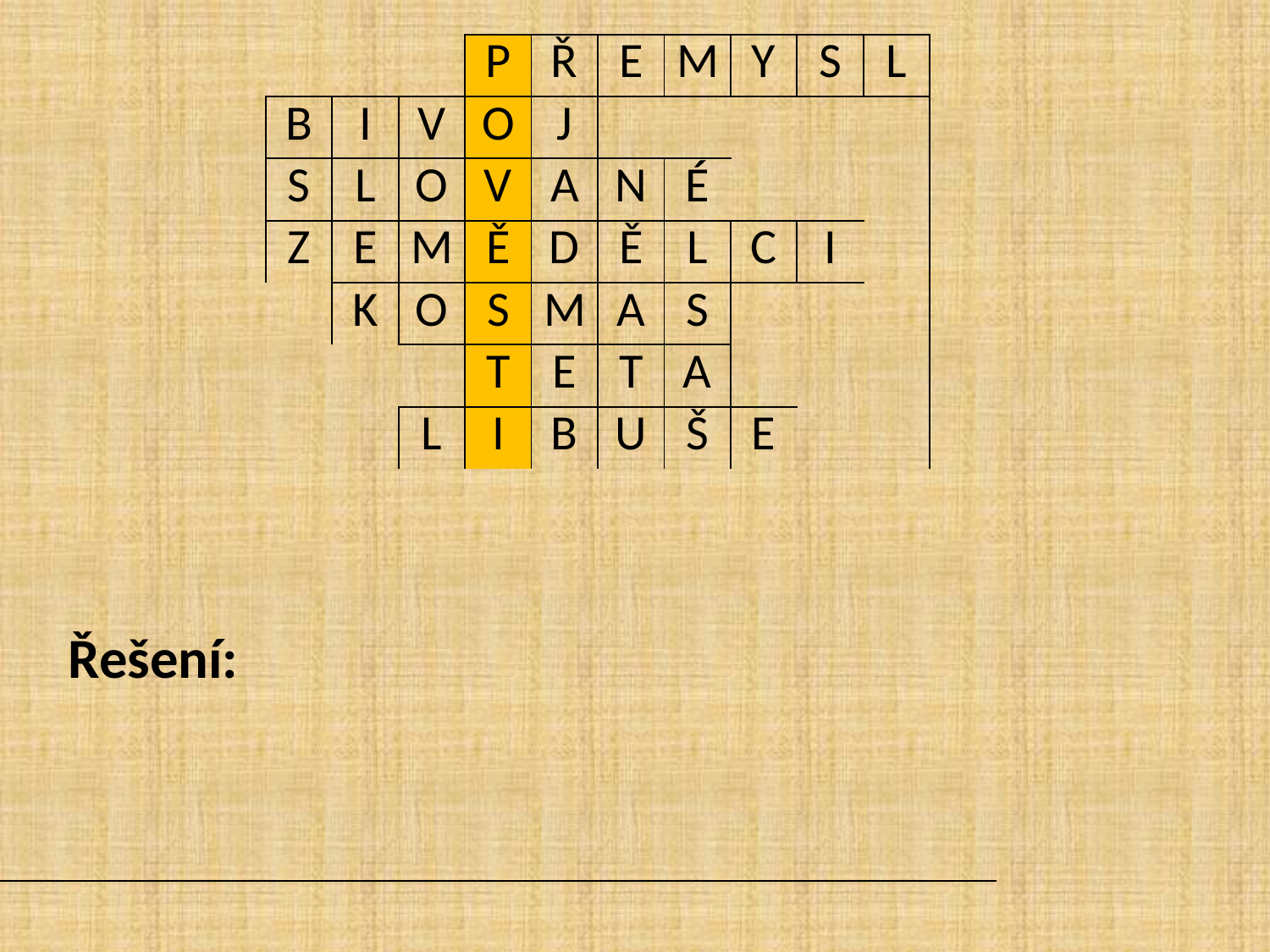

|  |  |  |  | P | Ř | E | M | Y | S | L |  |
| --- | --- | --- | --- | --- | --- | --- | --- | --- | --- | --- | --- |
|  | B | I | V | O | J |  |  |  |  |  |  |
|  | S | L | O | V | A | N | É |  |  |  |  |
|  | Z | E | M | Ě | D | Ě | L | C | I |  |  |
|  |  | K | O | S | M | A | S |  |  |  |  |
|  |  |  |  | T | E | T | A |  |  |  |  |
|  |  |  | L | I | B | U | Š | E |  |  |  |
|  |  |  |  |  |  |  |  |  |  |  |  |
Řešení: